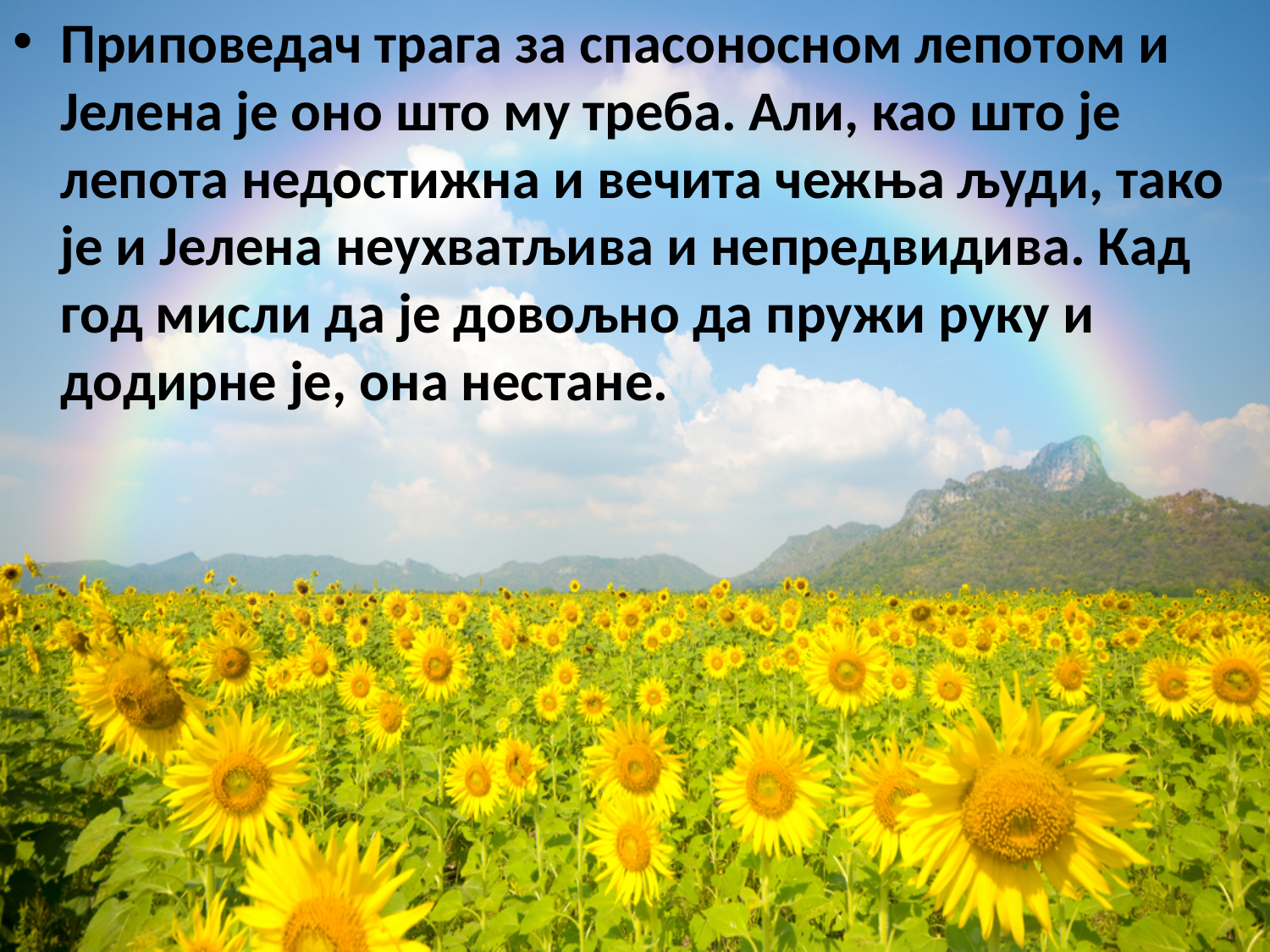

Приповедач трага за спасоносном лепотом и Јелена је оно што му треба. Али, као што је лепота недостижна и вечита чежња људи, тако је и Јелена неухватљива и непредвидива. Кад год мисли да је довољно да пружи руку и додирне је, она нестане.

#